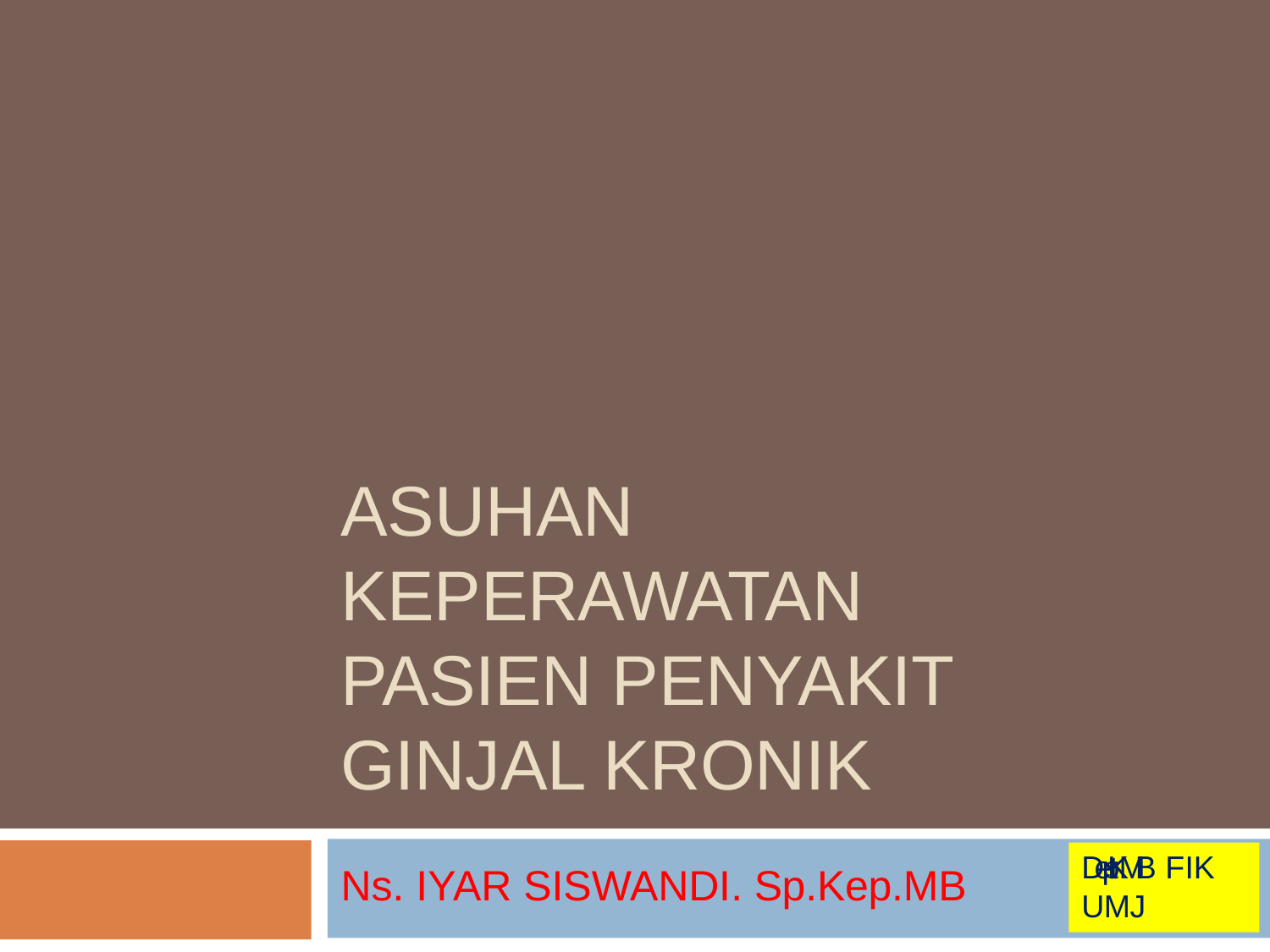

ASUHAN KEPERAWATAN PASIEN PENYAKIT GINJAL KRONIK

Dept.KMB FIK UMJ
Ns. IYAR SISWANDI. Sp.Kep.MB